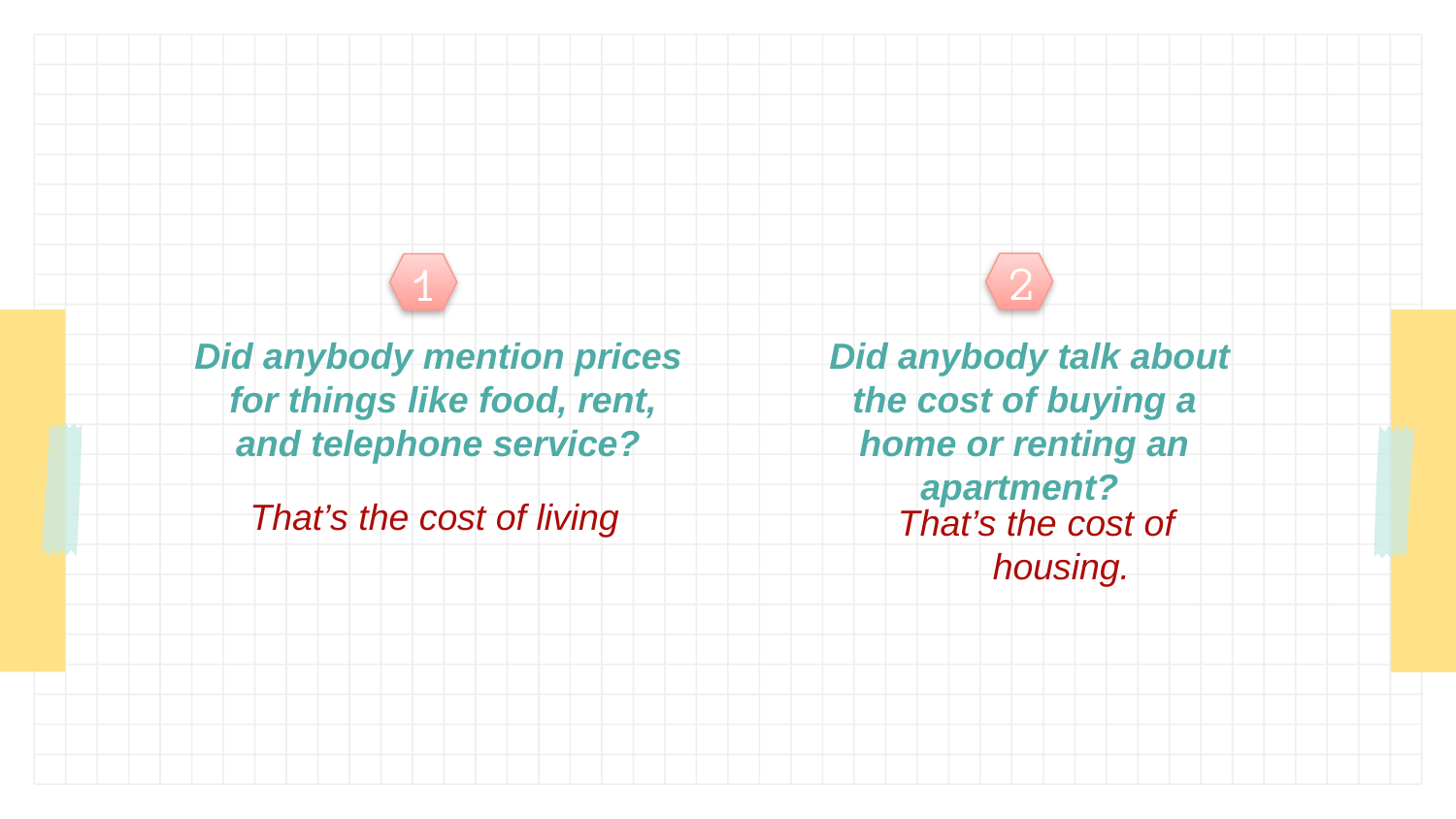

2
1
    Did anybody mention prices for things like food, rent, and telephone service?
      Did anybody talk about the cost of buying a home or renting an apartment?
That’s the cost of living
That’s the cost of housing.